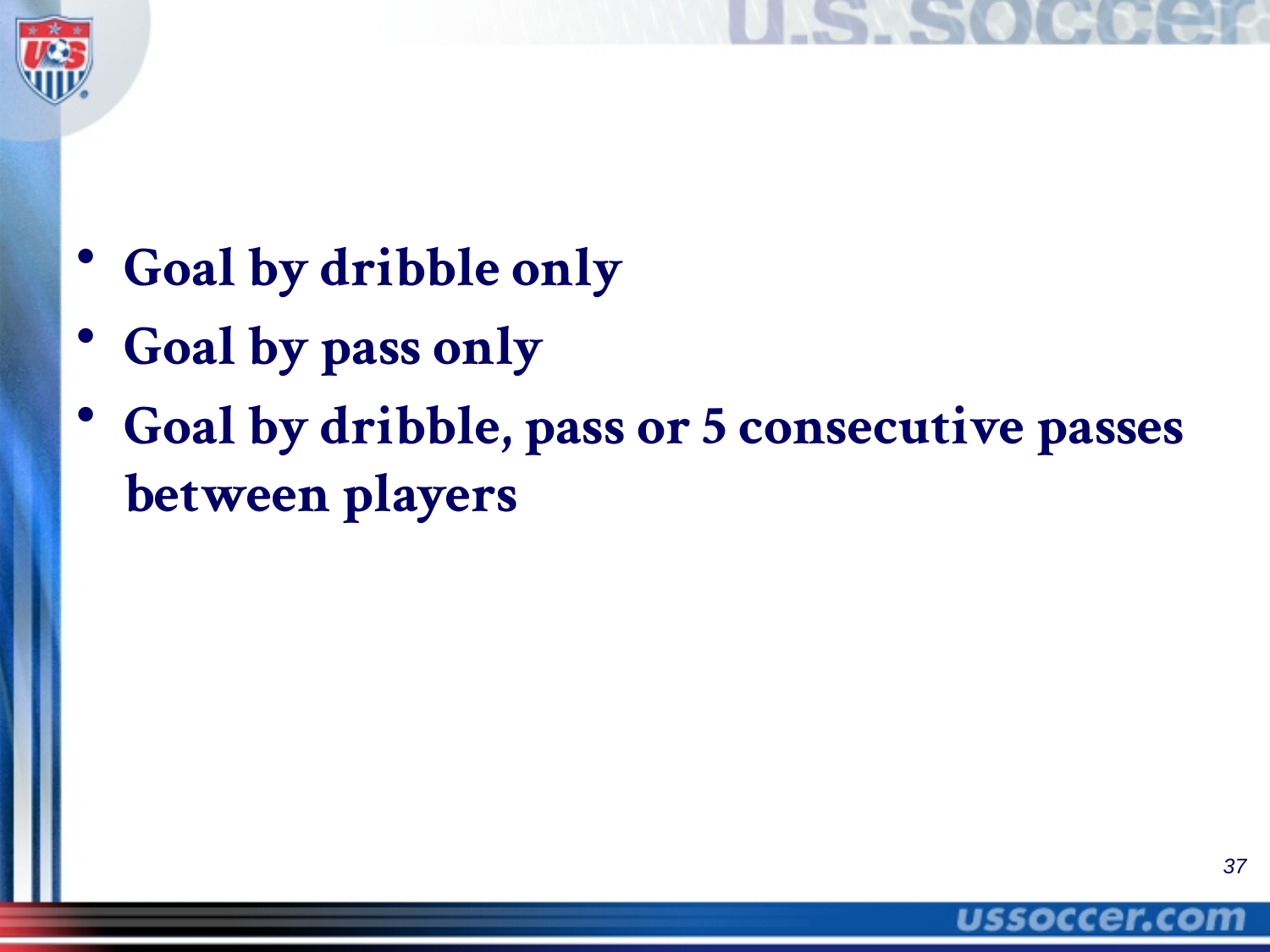

Goal by dribble only
Goal by pass only
Goal by dribble, pass or 5 consecutive passes between players
37